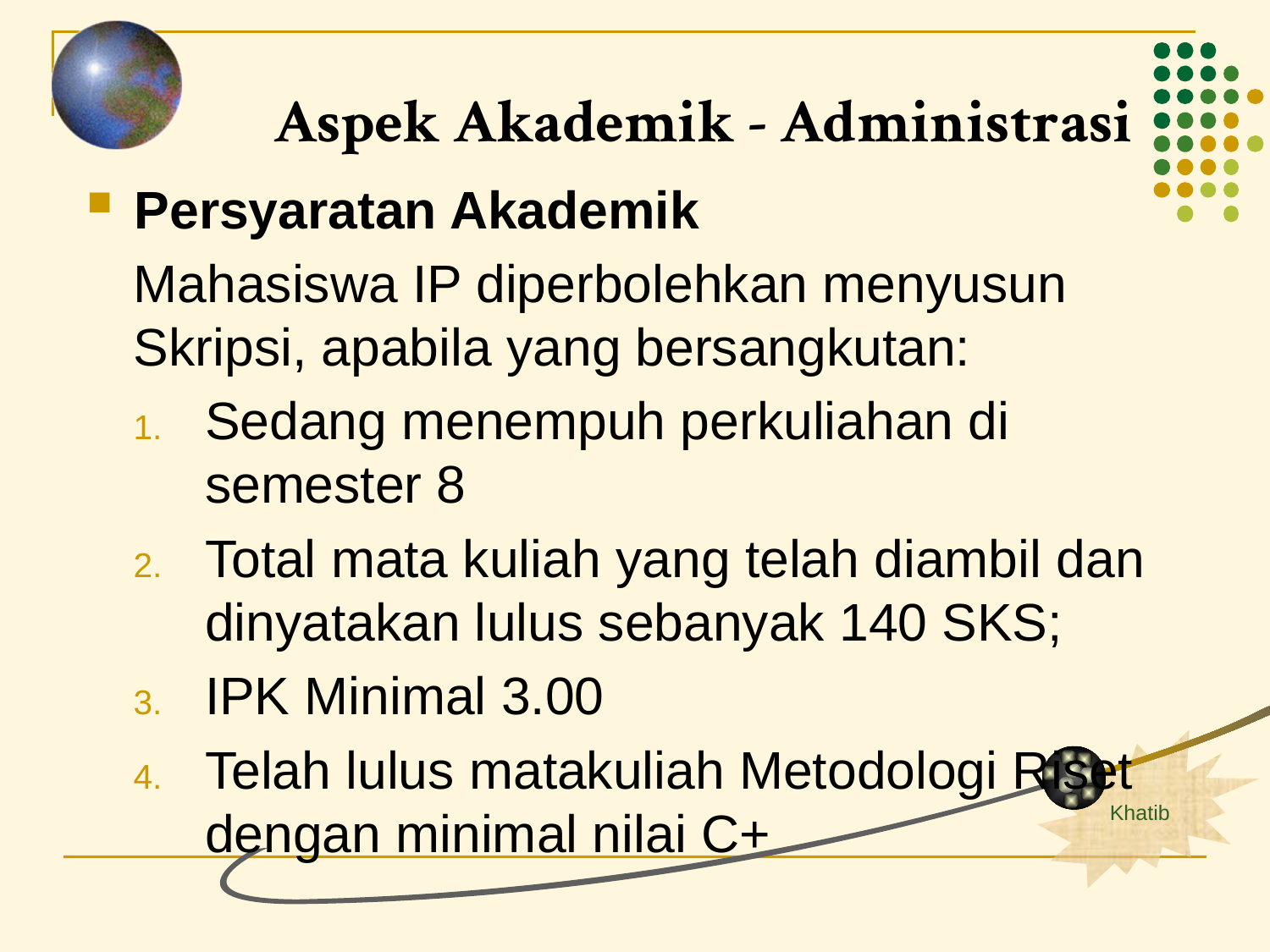

Aspek Akademik - Administrasi
Persyaratan Akademik
Mahasiswa IP diperbolehkan menyusun Skripsi, apabila yang bersangkutan:
Sedang menempuh perkuliahan di semester 8
Total mata kuliah yang telah diambil dan dinyatakan lulus sebanyak 140 SKS;
IPK Minimal 3.00
Telah lulus matakuliah Metodologi Riset dengan minimal nilai C+